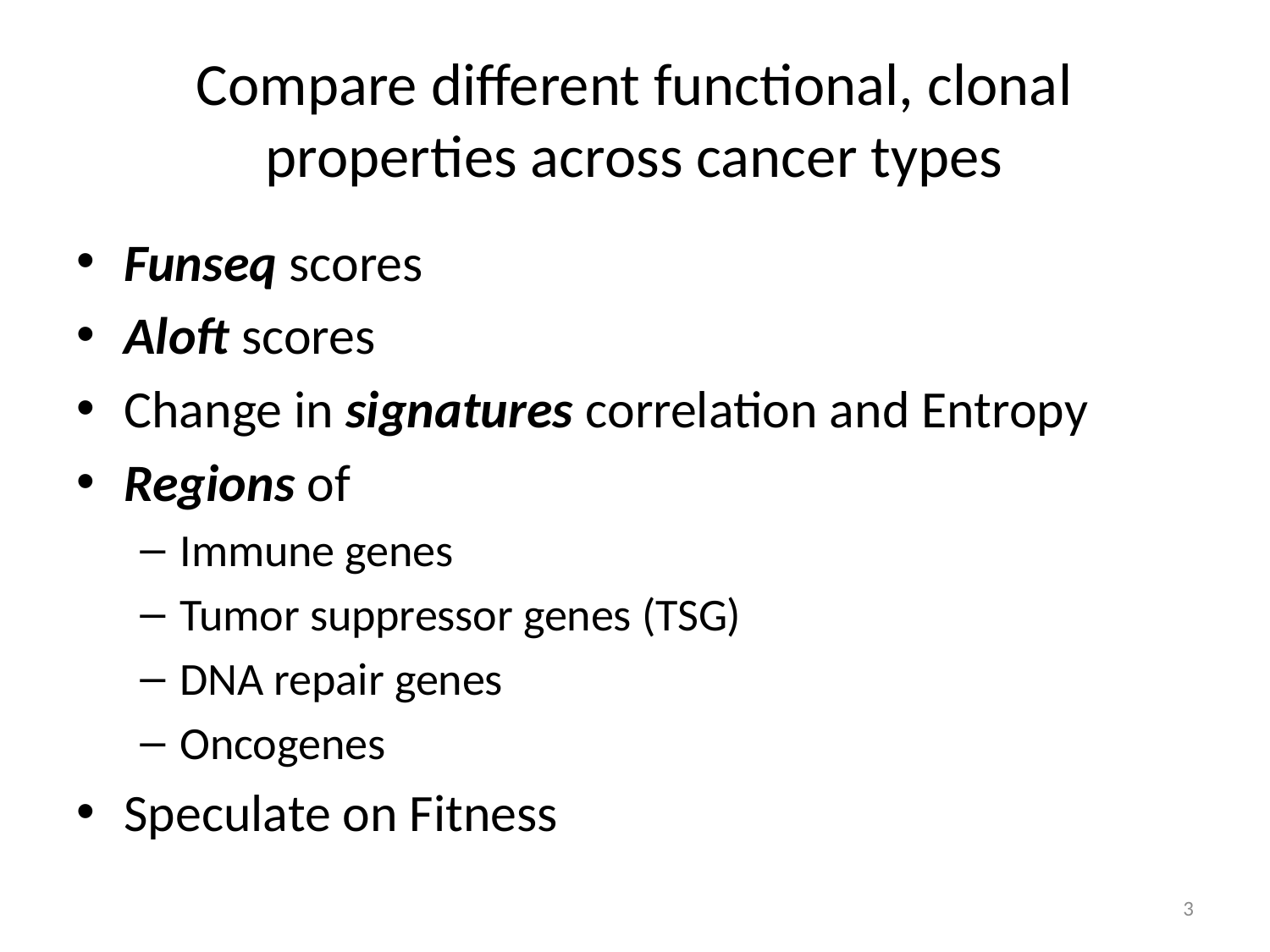

# Compare different functional, clonal properties across cancer types
Funseq scores
Aloft scores
Change in signatures correlation and Entropy
Regions of
Immune genes
Tumor suppressor genes (TSG)
DNA repair genes
Oncogenes
Speculate on Fitness

3